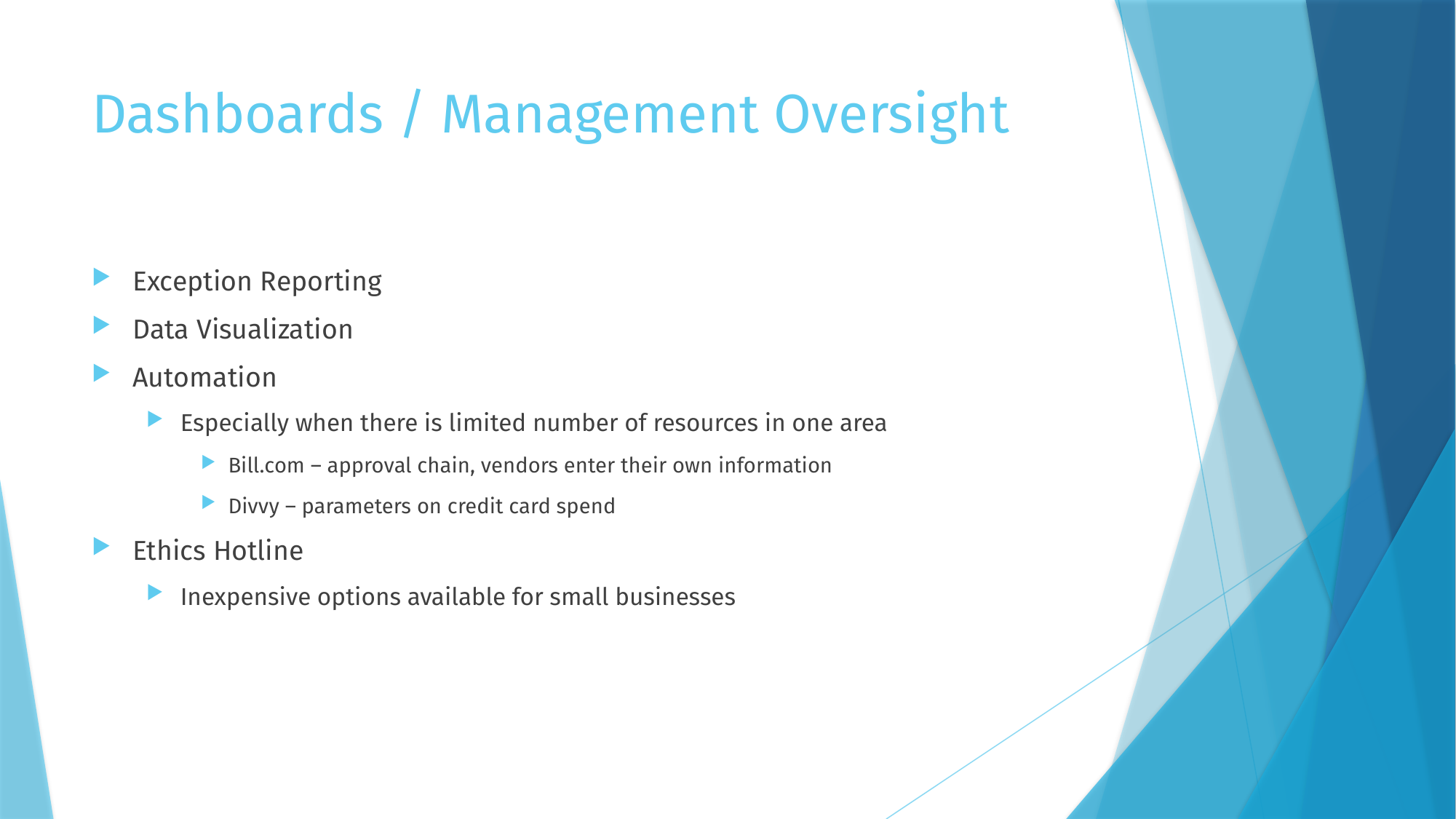

# Dashboards / Management Oversight
Exception Reporting
Data Visualization
Automation
Especially when there is limited number of resources in one area
Bill.com – approval chain, vendors enter their own information
Divvy – parameters on credit card spend
Ethics Hotline
Inexpensive options available for small businesses